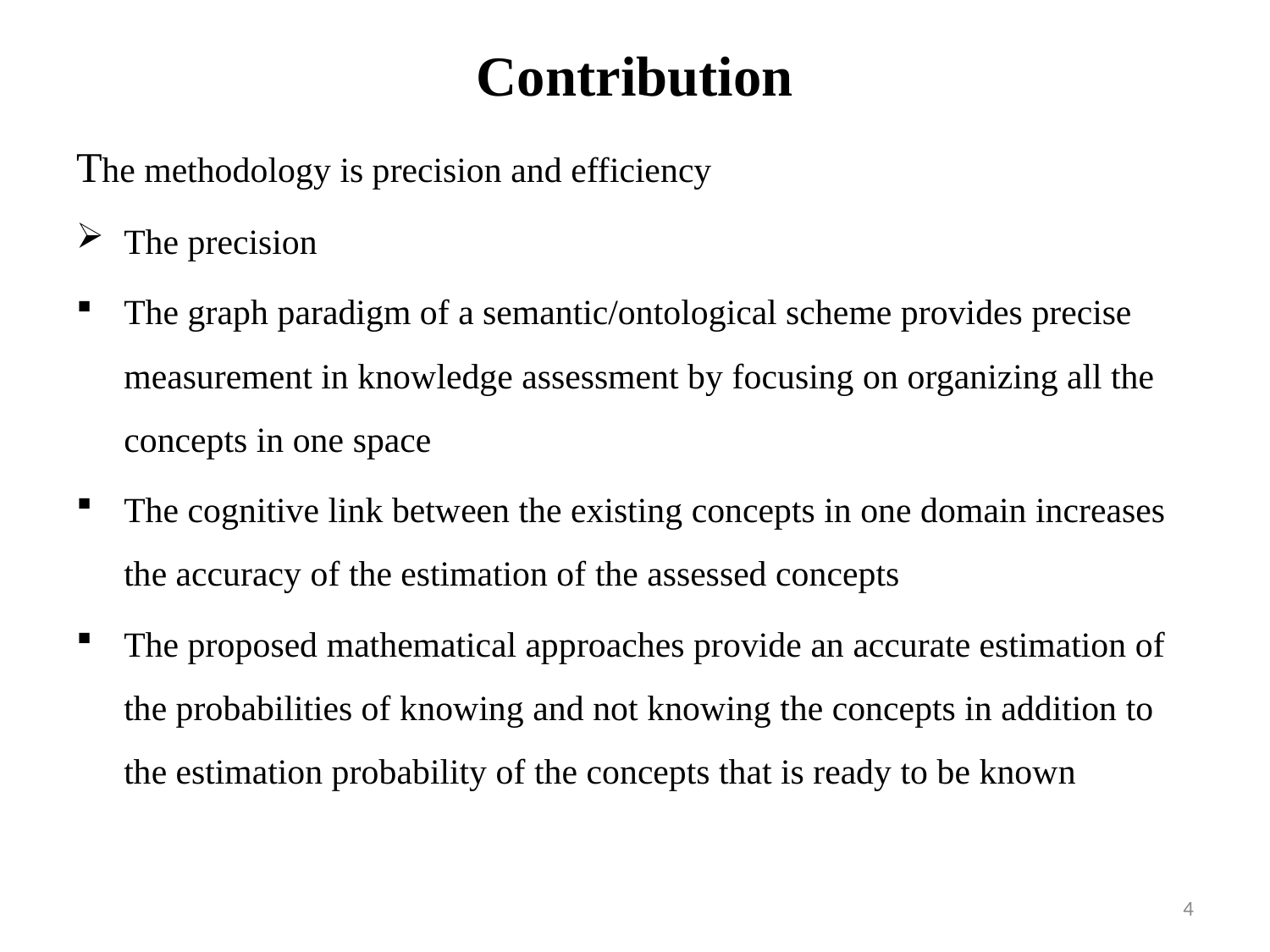

# Contribution
The methodology is precision and efficiency
The precision
The graph paradigm of a semantic/ontological scheme provides precise measurement in knowledge assessment by focusing on organizing all the concepts in one space
The cognitive link between the existing concepts in one domain increases the accuracy of the estimation of the assessed concepts
The proposed mathematical approaches provide an accurate estimation of the probabilities of knowing and not knowing the concepts in addition to the estimation probability of the concepts that is ready to be known

4